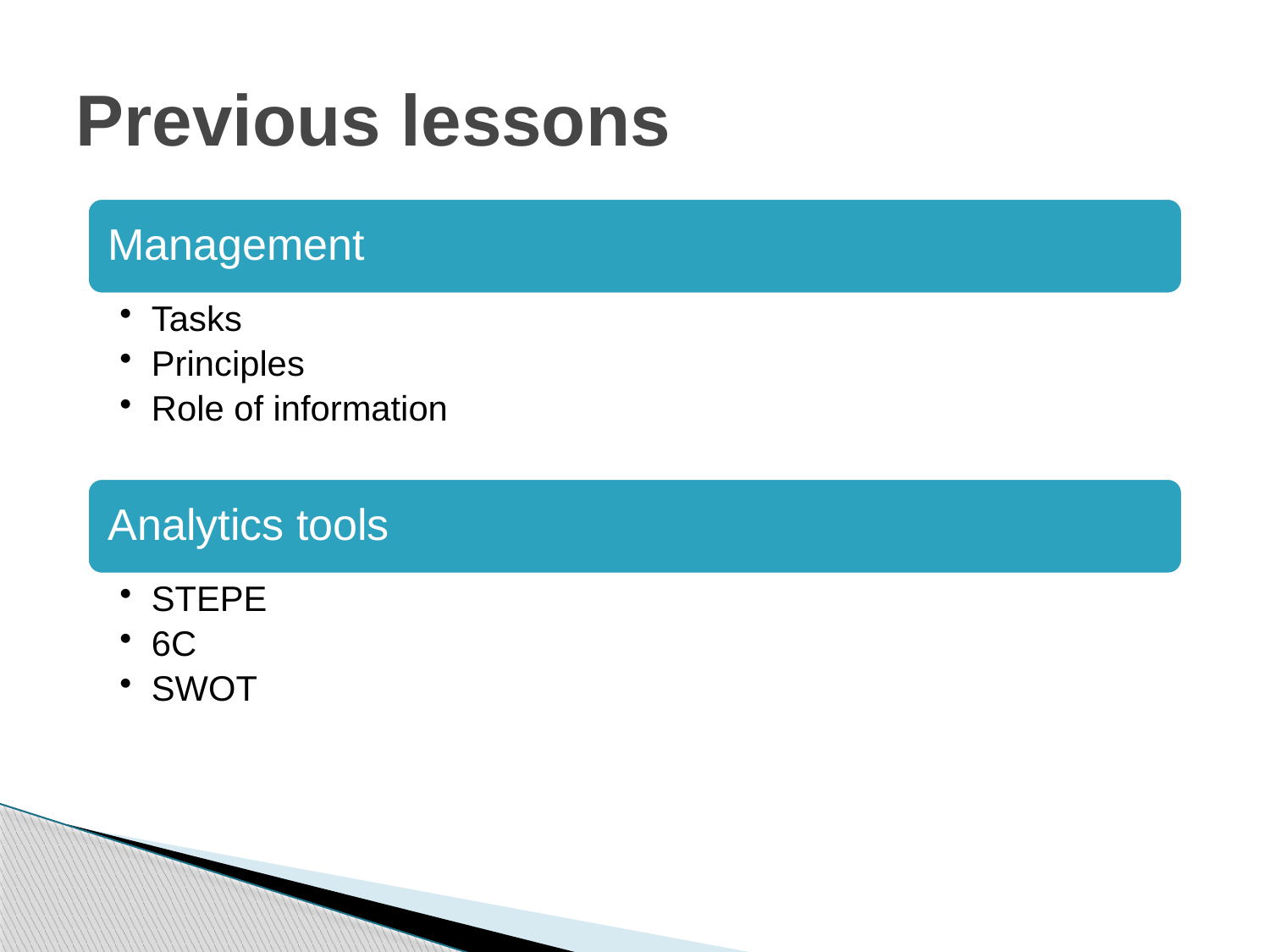

# Previous lessons
Management
Tasks
Principles
Role of information
Analytics tools
STEPE
6C
SWOT